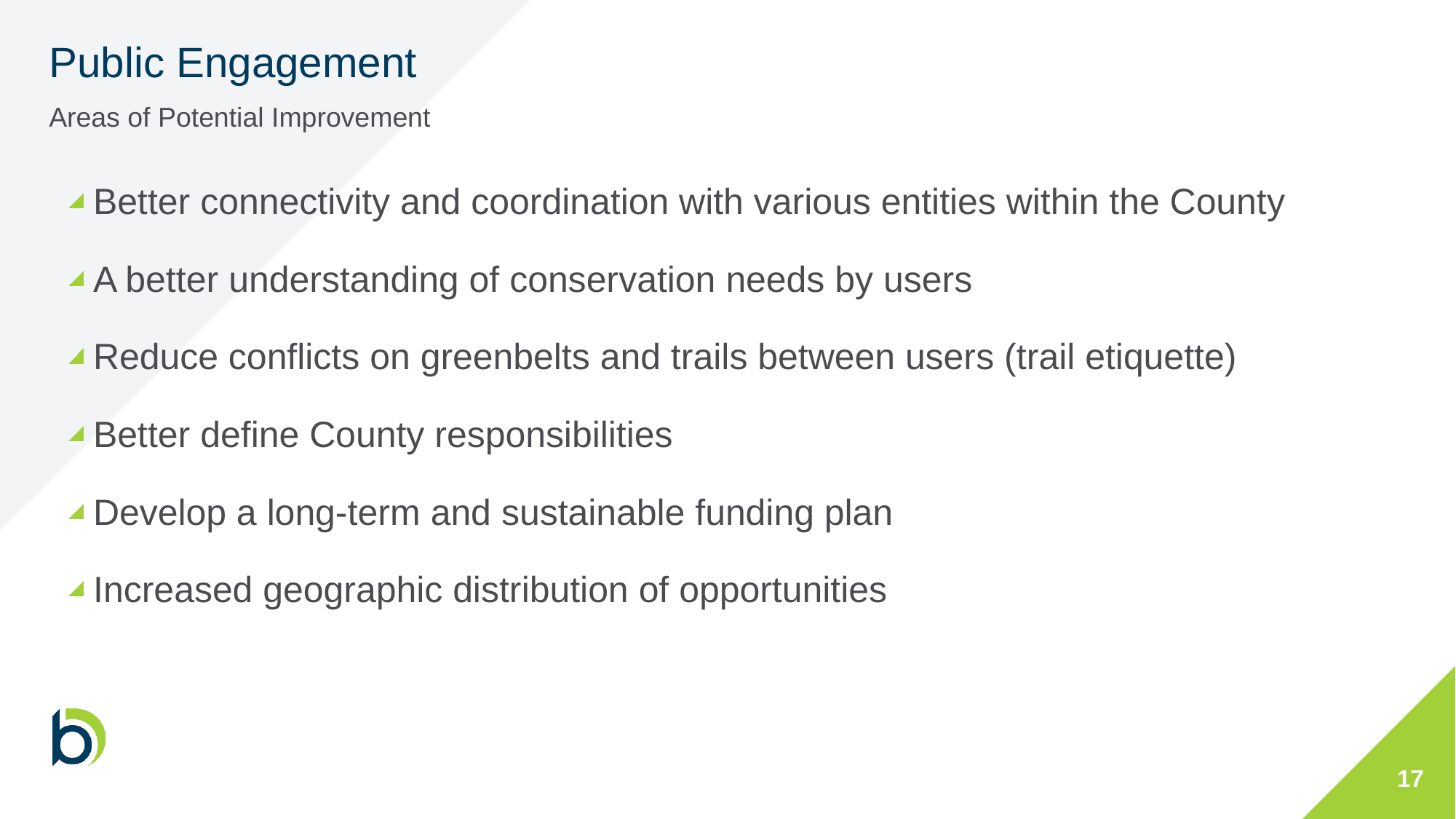

# Public Engagement
Areas of Potential Improvement
Better connectivity and coordination with various entities within the County
A better understanding of conservation needs by users
Reduce conflicts on greenbelts and trails between users (trail etiquette)
Better define County responsibilities
Develop a long-term and sustainable funding plan
Increased geographic distribution of opportunities